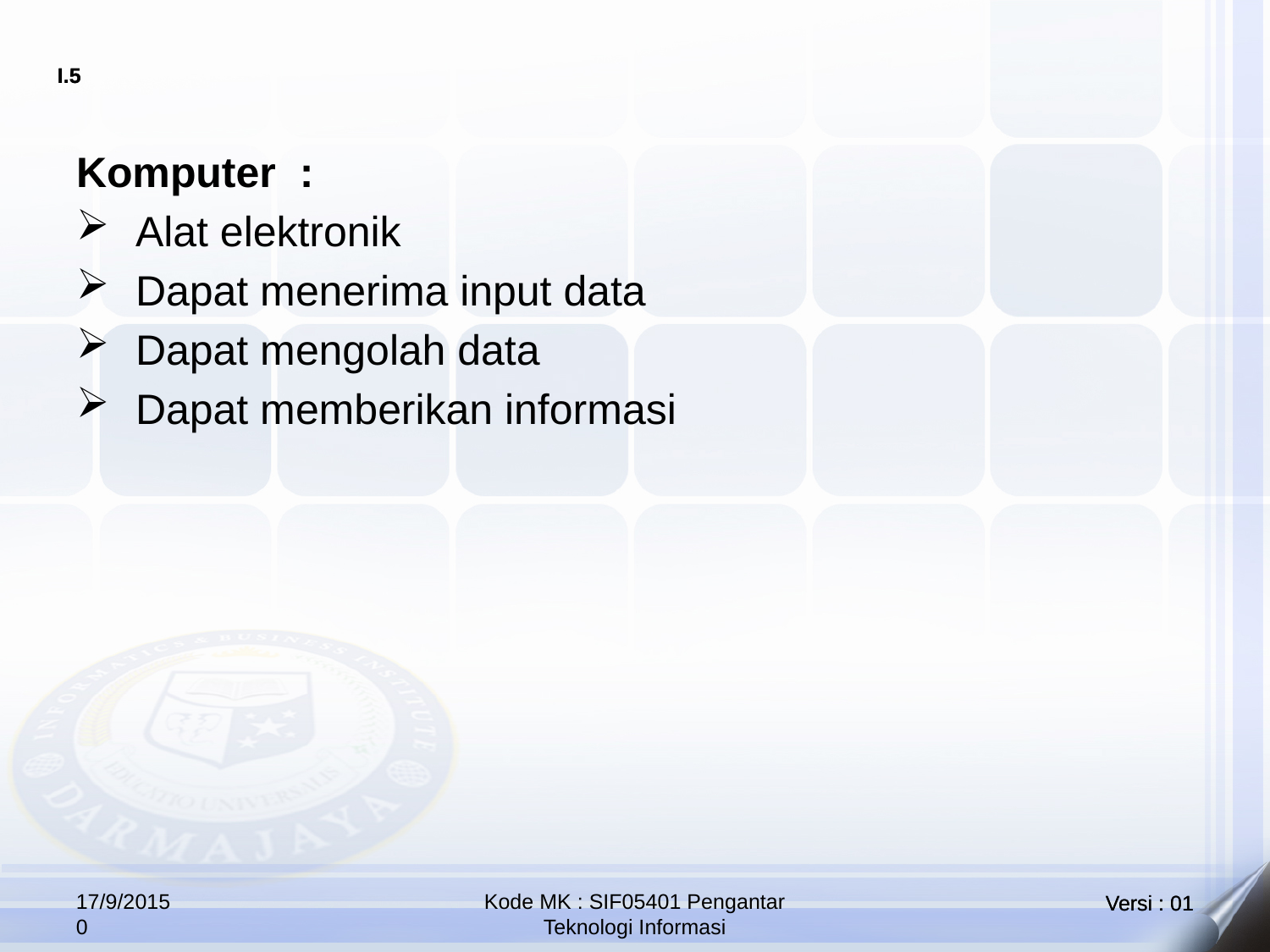

Komputer  :
 Alat elektronik
 Dapat menerima input data
 Dapat mengolah data
 Dapat memberikan informasi
17/9/2015
0
Kode MK : SIF05401 Pengantar Teknologi Informasi